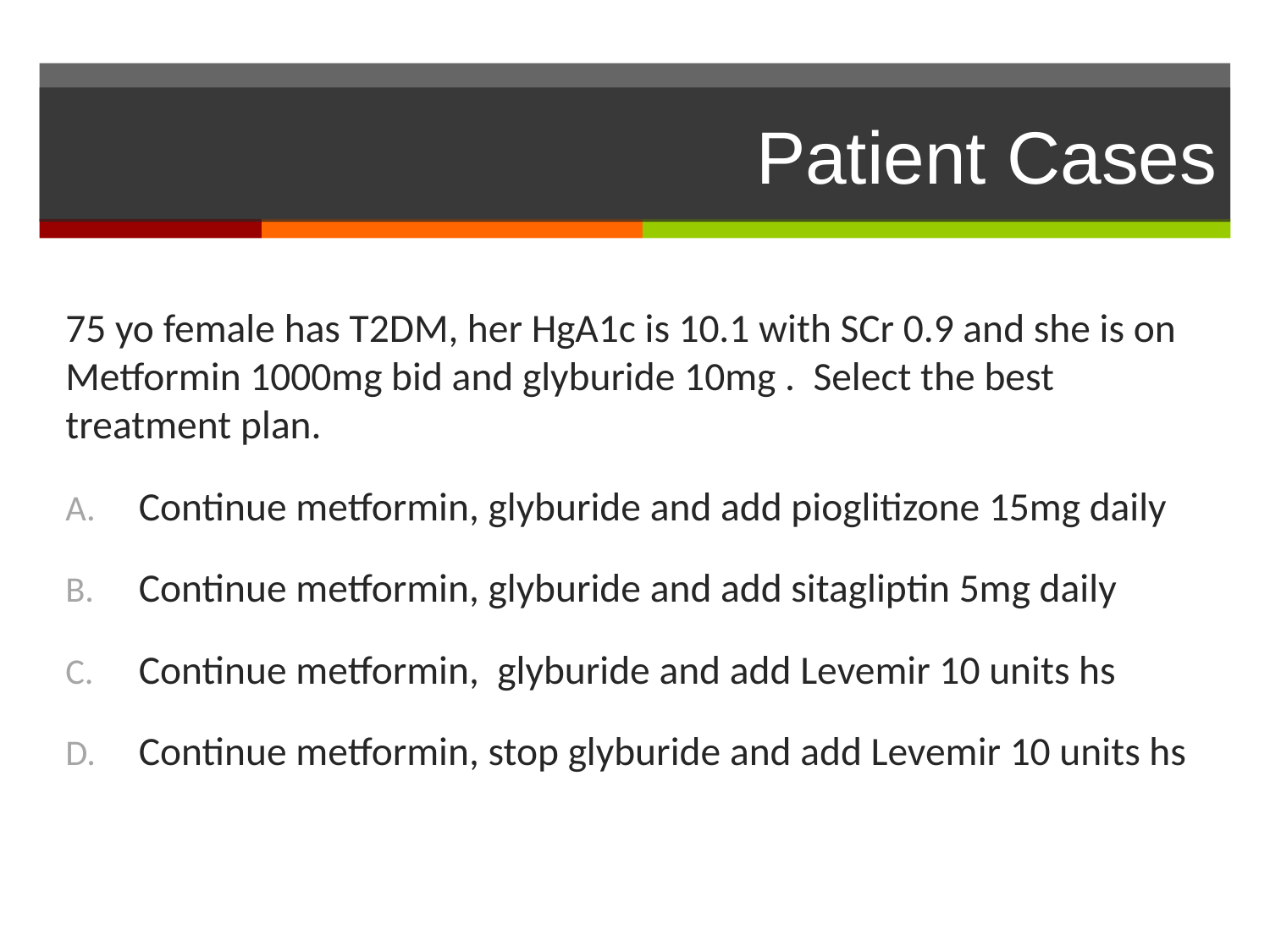

# Patient Cases
75 yo female has T2DM, her HgA1c is 10.1 with SCr 0.9 and she is on Metformin 1000mg bid and glyburide 10mg .  Select the best treatment plan.
Continue metformin, glyburide and add pioglitizone 15mg daily
Continue metformin, glyburide and add sitagliptin 5mg daily
Continue metformin,  glyburide and add Levemir 10 units hs
Continue metformin, stop glyburide and add Levemir 10 units hs